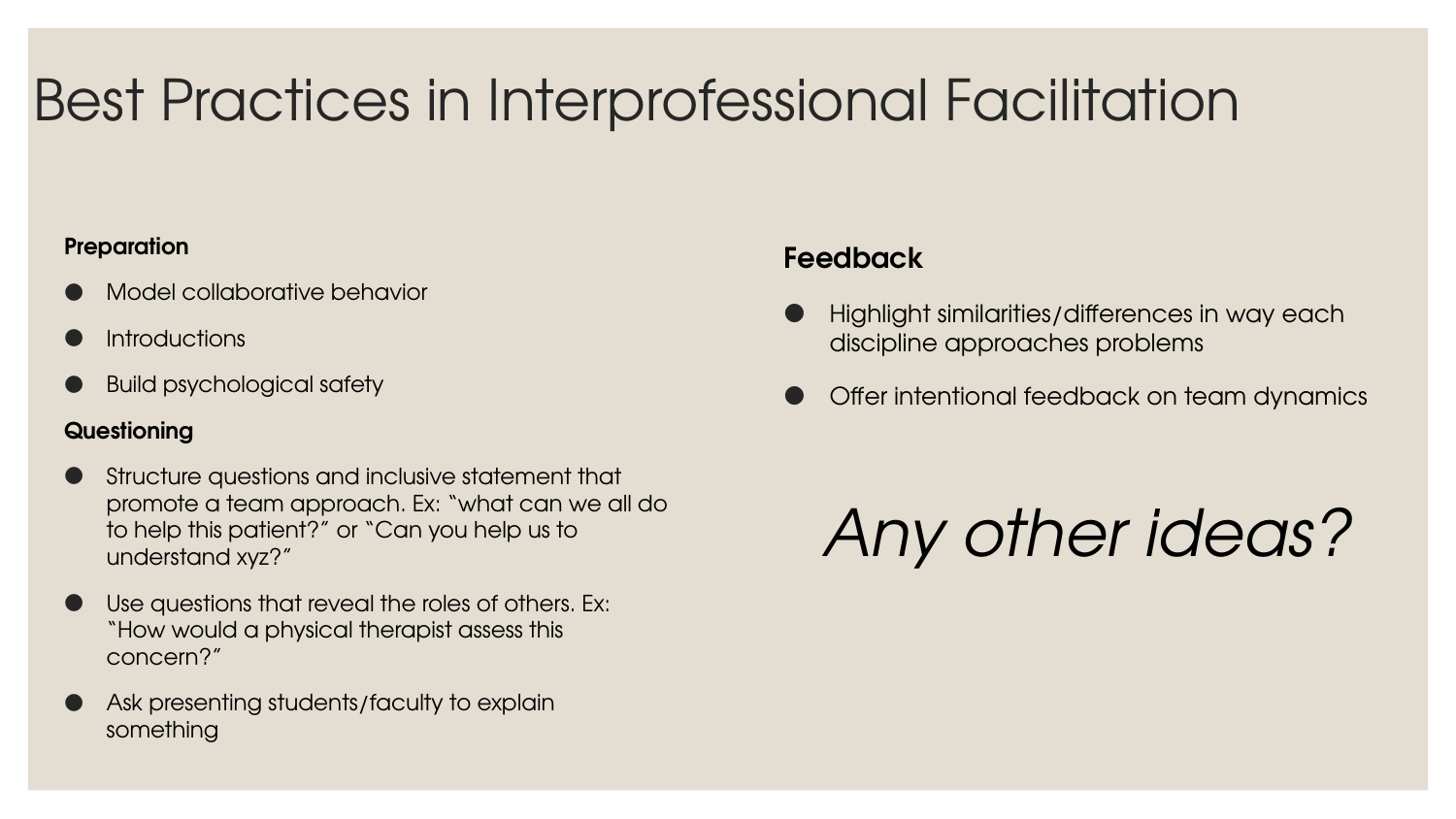

# Best Practices in Interprofessional Facilitation
Preparation
Model collaborative behavior
Introductions
Build psychological safety
Questioning
Structure questions and inclusive statement that promote a team approach. Ex: “what can we all do to help this patient?” or “Can you help us to understand xyz?”
Use questions that reveal the roles of others. Ex: “How would a physical therapist assess this concern?”
Ask presenting students/faculty to explain something

Feedback
Highlight similarities/differences in way each discipline approaches problems
Offer intentional feedback on team dynamics

Any other ideas?